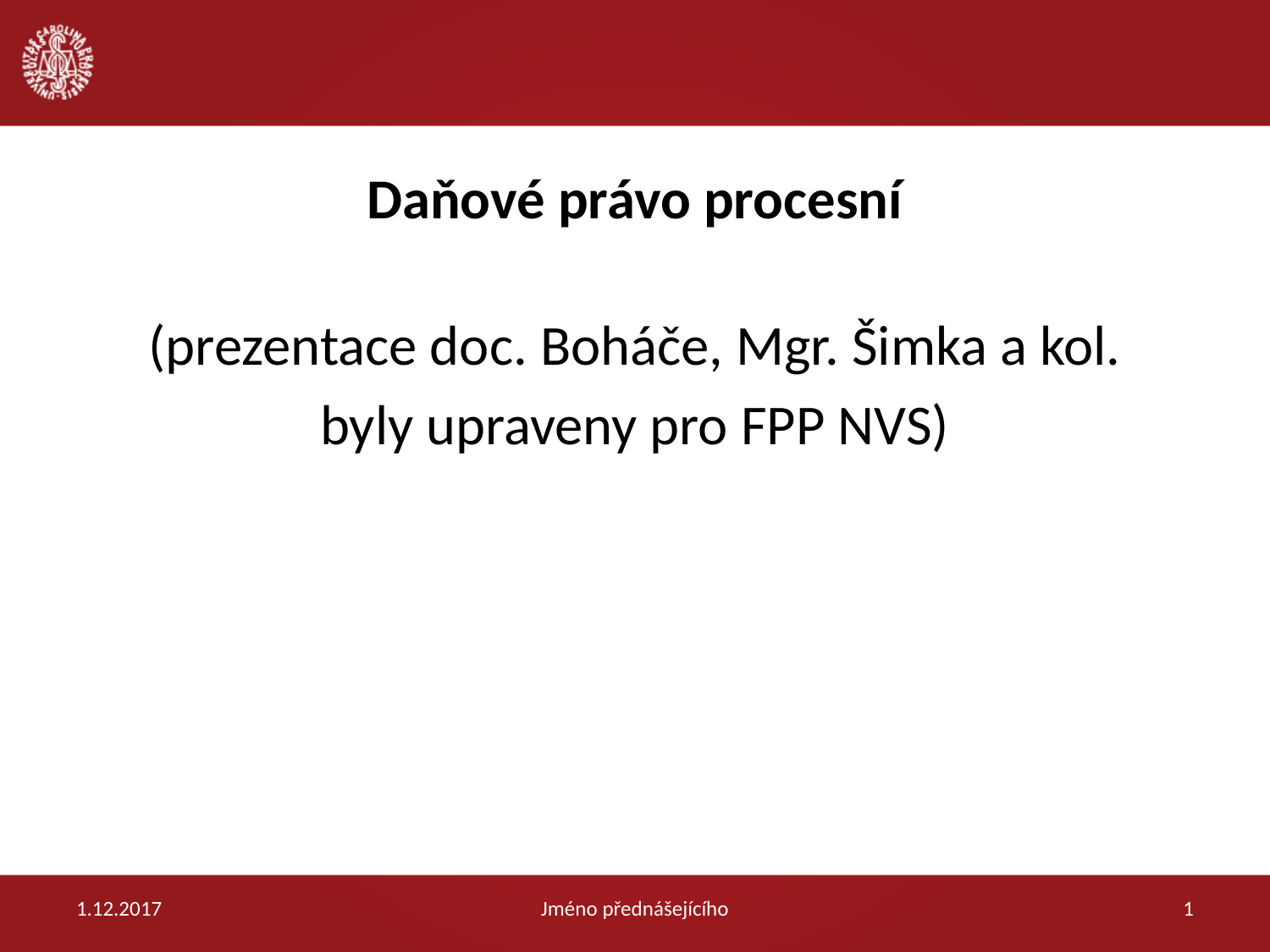

#
Daňové právo procesní
(prezentace doc. Boháče, Mgr. Šimka a kol.
byly upraveny pro FPP NVS)
1.12.2017
Jméno přednášejícího
1